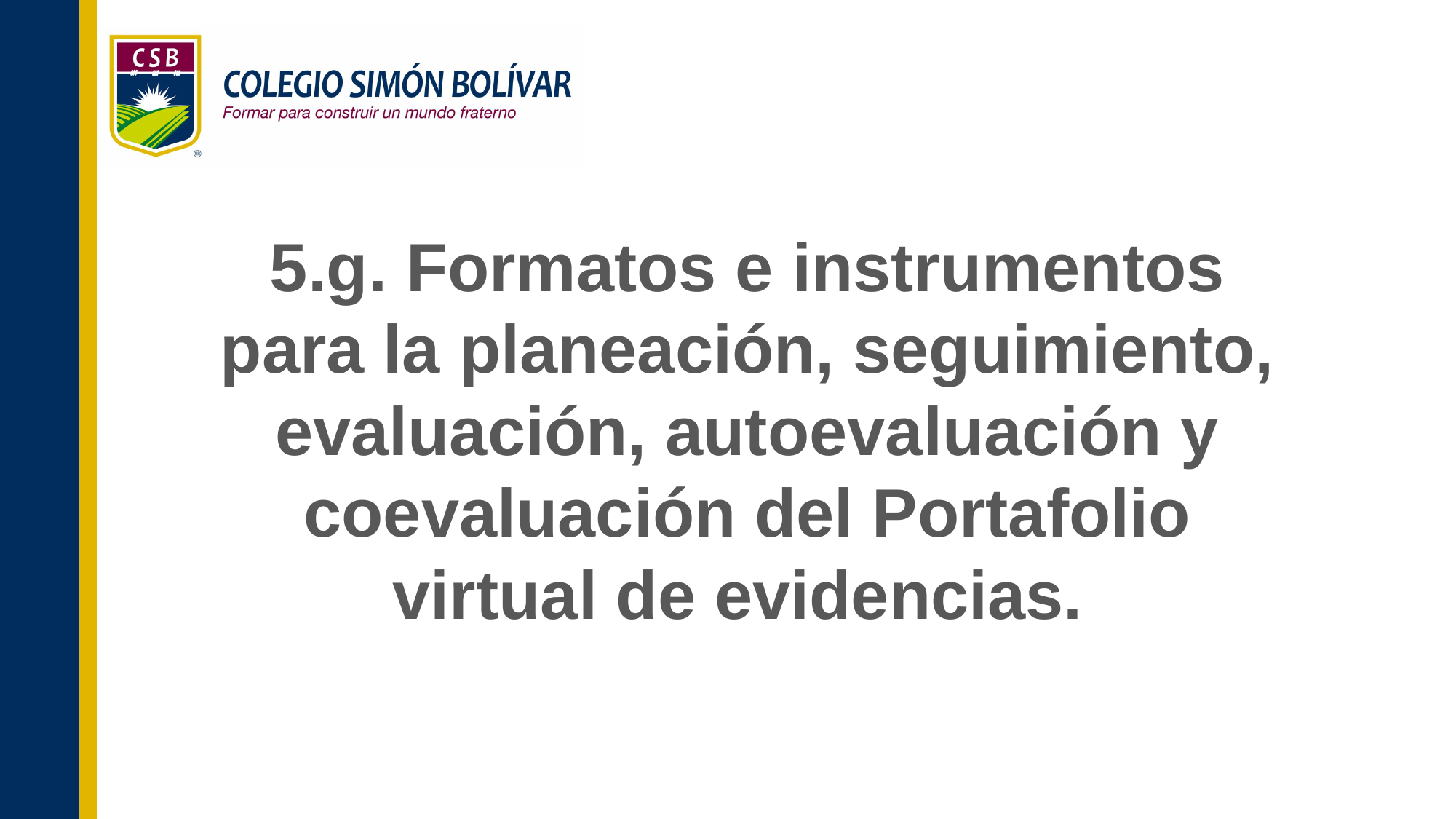

# 5.g. Formatos e instrumentos para la planeación, seguimiento, evaluación, autoevaluación y coevaluación del Portafolio virtual de evidencias.